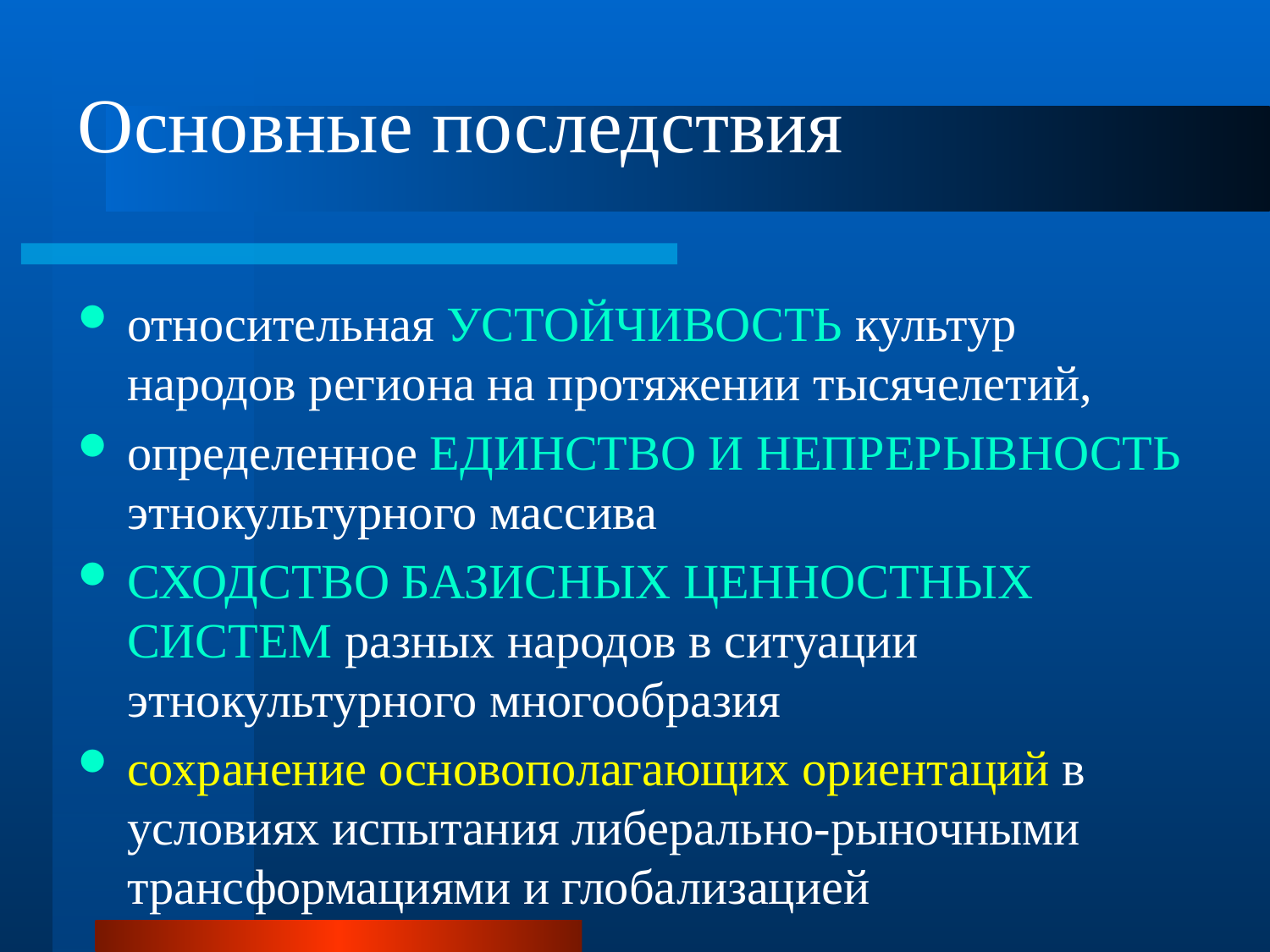

# Основные последствия
относительная УСТОЙЧИВОСТЬ культур народов региона на протяжении тысячелетий,
определенное ЕДИНСТВО И НЕПРЕРЫВНОСТЬ этнокультурного массива
СХОДСТВО БАЗИСНЫХ ЦЕННОСТНЫХ СИСТЕМ разных народов в ситуации этнокультурного многообразия
сохранение основополагающих ориентаций в условиях испытания либерально-рыночными трансформациями и глобализацией